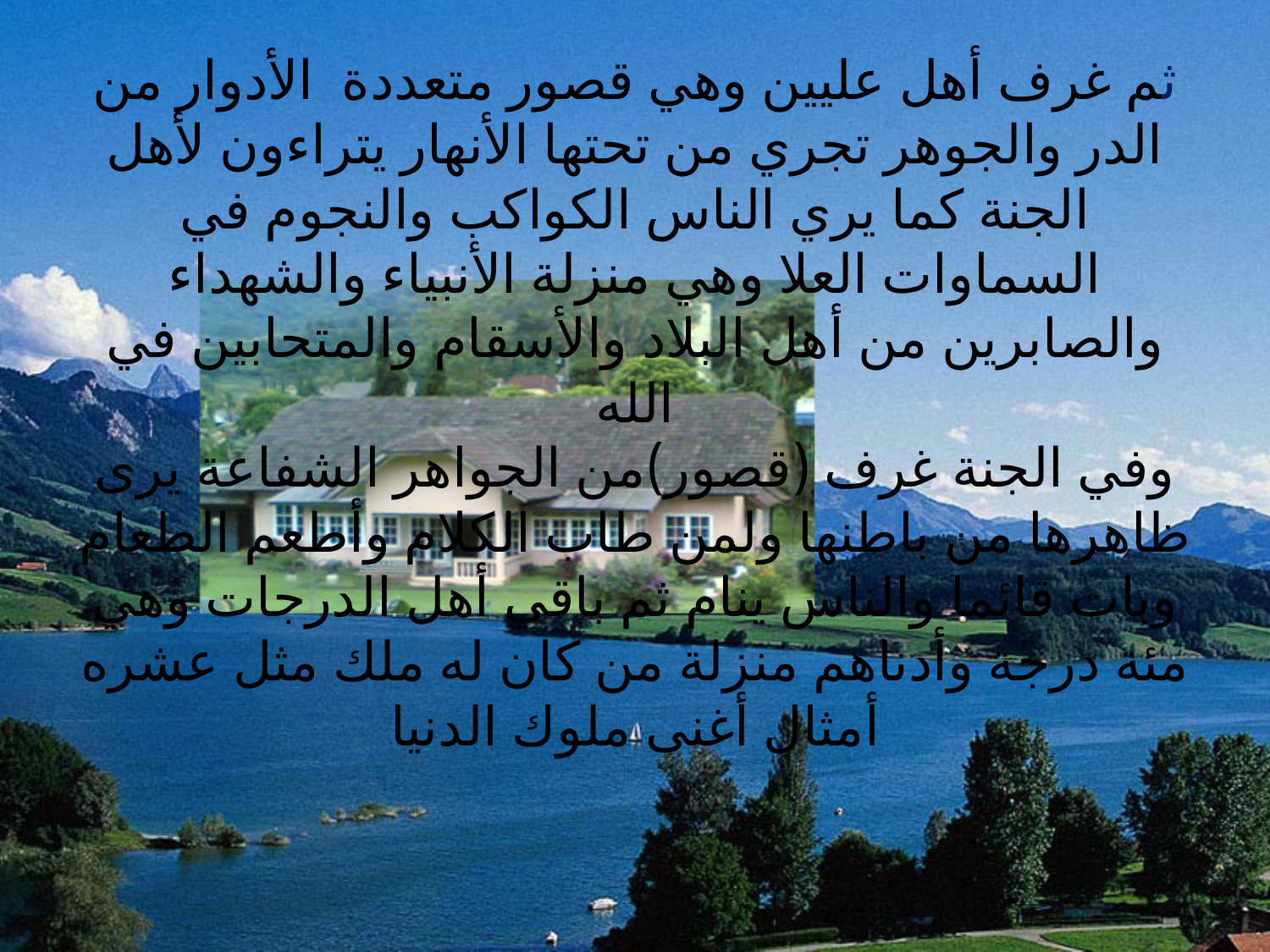

# ثم غرف أهل عليين وهي قصور متعددة  الأدوار من الدر والجوهر تجري من تحتها الأنهار يتراءون لأهل الجنة كما يري الناس الكواكب والنجوم في السماوات العلا وهي منزلة الأنبياء والشهداء والصابرين من أهل البلاد والأسقام والمتحابين في الله وفي الجنة غرف (قصور)من الجواهر الشفاعة يرى ظاهرها من باطنها ولمن طاب الكلام وأطعم الطعام وبات قائما والناس ينام ثم باقي أهل الدرجات وهي مئة درجة وأدناهم منزلة من كان له ملك مثل عشره أمثال أغنى ملوك الدنيا